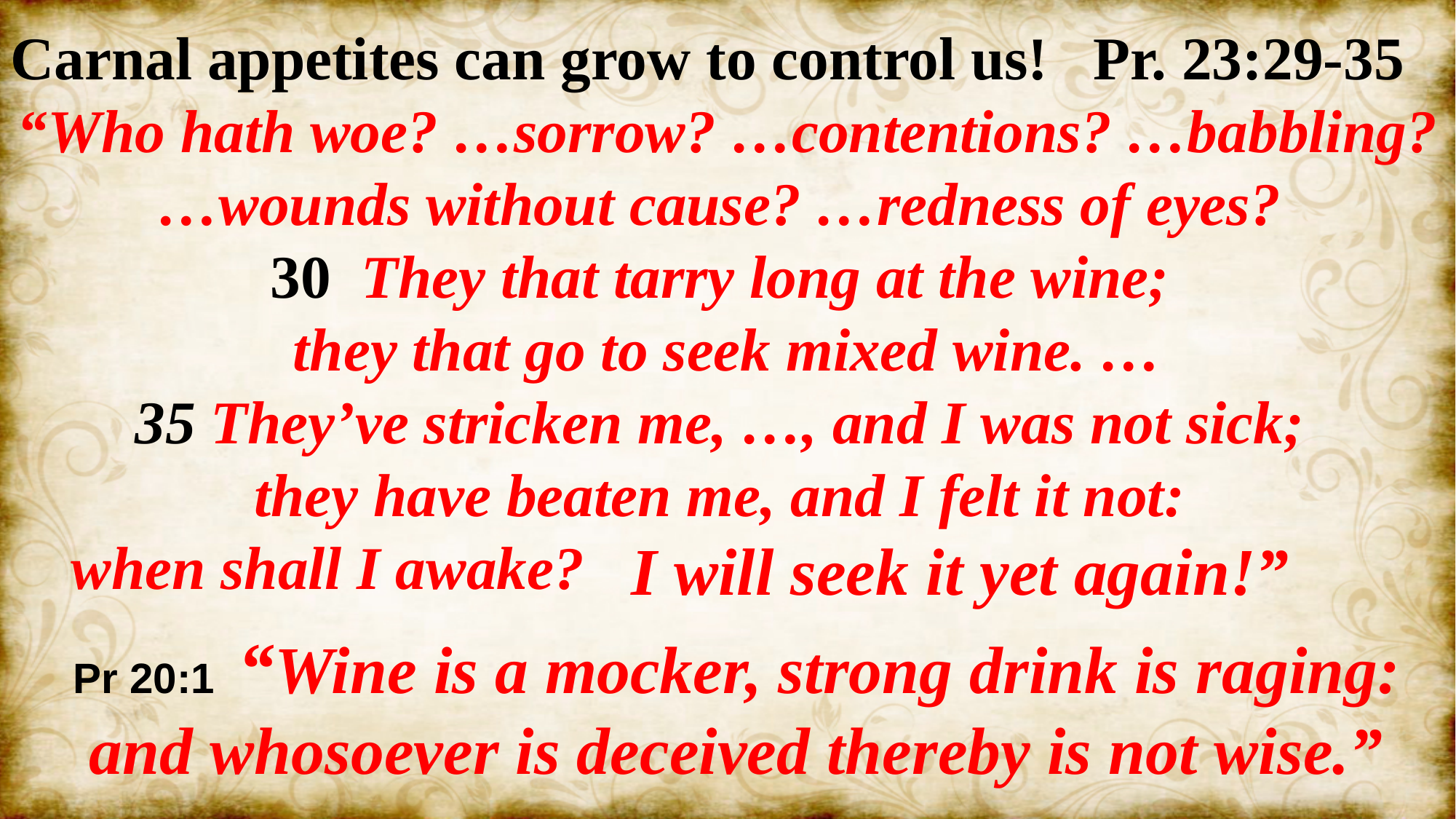

Carnal appetites can grow to control us!   Pr. 23:29-35
“Who hath woe? …sorrow? …contentions? …babbling? …wounds without cause? …redness of eyes?
30  They that tarry long at the wine;
they that go to seek mixed wine. …
35 They’ve stricken me, …, and I was not sick;
they have beaten me, and I felt it not:
    when shall I awake?

I will seek it yet again!”
Pr 20:1  “Wine is a mocker, strong drink is raging:
 and whosoever is deceived thereby is not wise.”